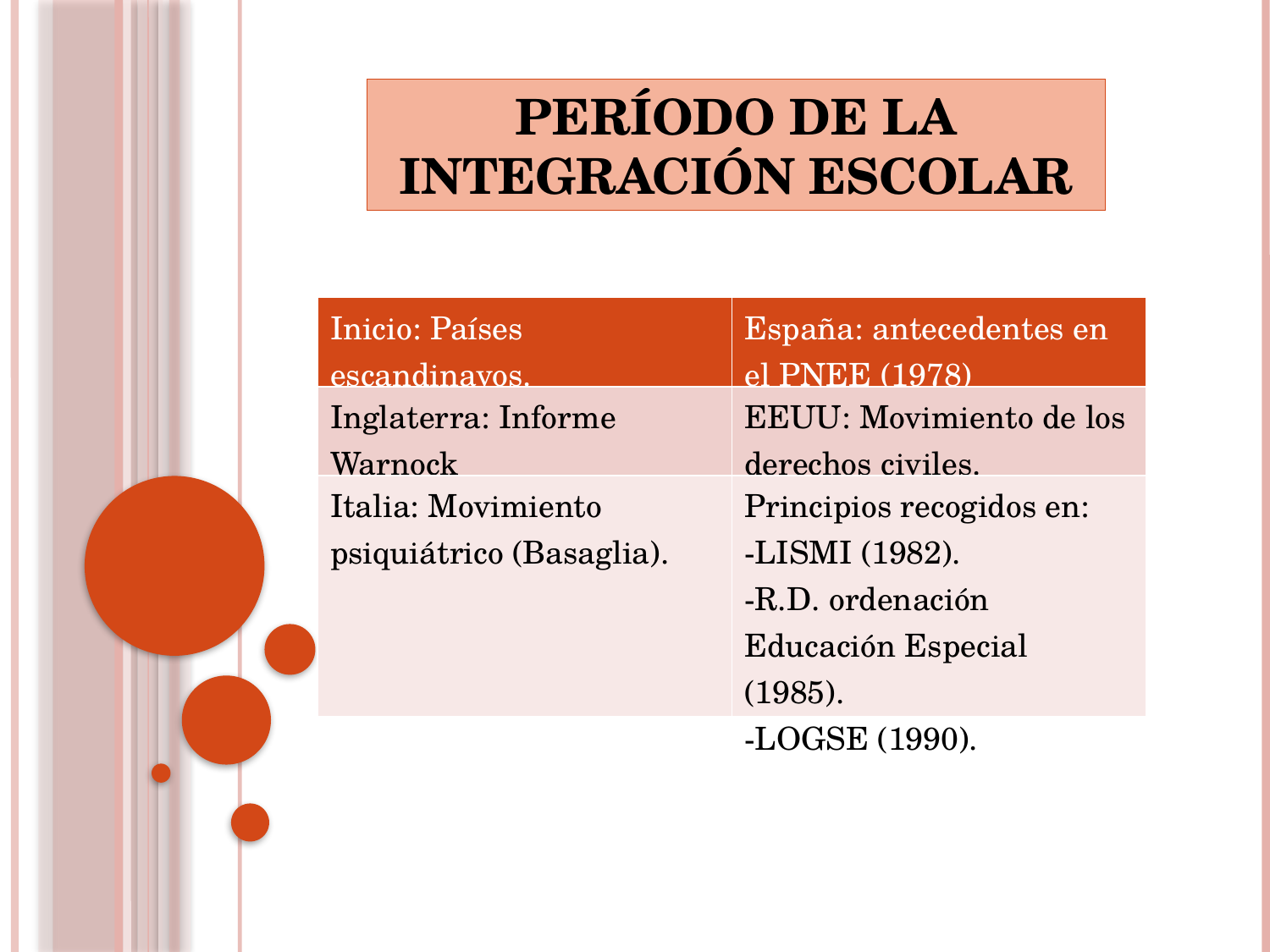

PERÍODO DE LA INTEGRACIÓN ESCOLAR
| Inicio: Países escandinavos. | España: antecedentes en el PNEE (1978) |
| --- | --- |
| Inglaterra: Informe Warnock | EEUU: Movimiento de los derechos civiles. |
| Italia: Movimiento psiquiátrico (Basaglia). | Principios recogidos en: -LISMI (1982). -R.D. ordenación Educación Especial (1985). -LOGSE (1990). |